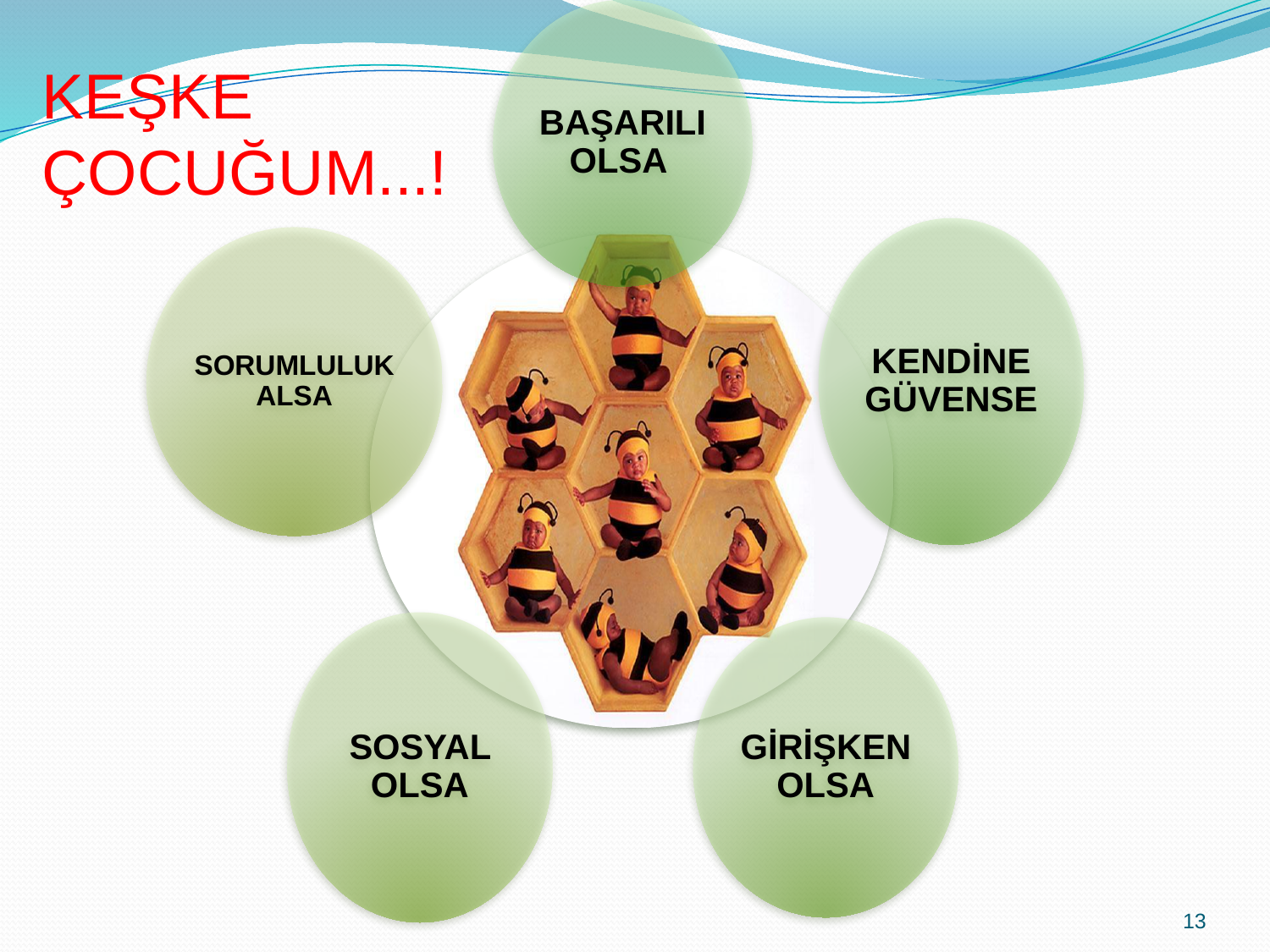

BAŞARILI OLSA
KENDİNE GÜVENSE
GİRİŞKEN OLSA
SOSYAL OLSA
SORUMLULUK ALSA
KEŞKE ÇOCUĞUM...!

13